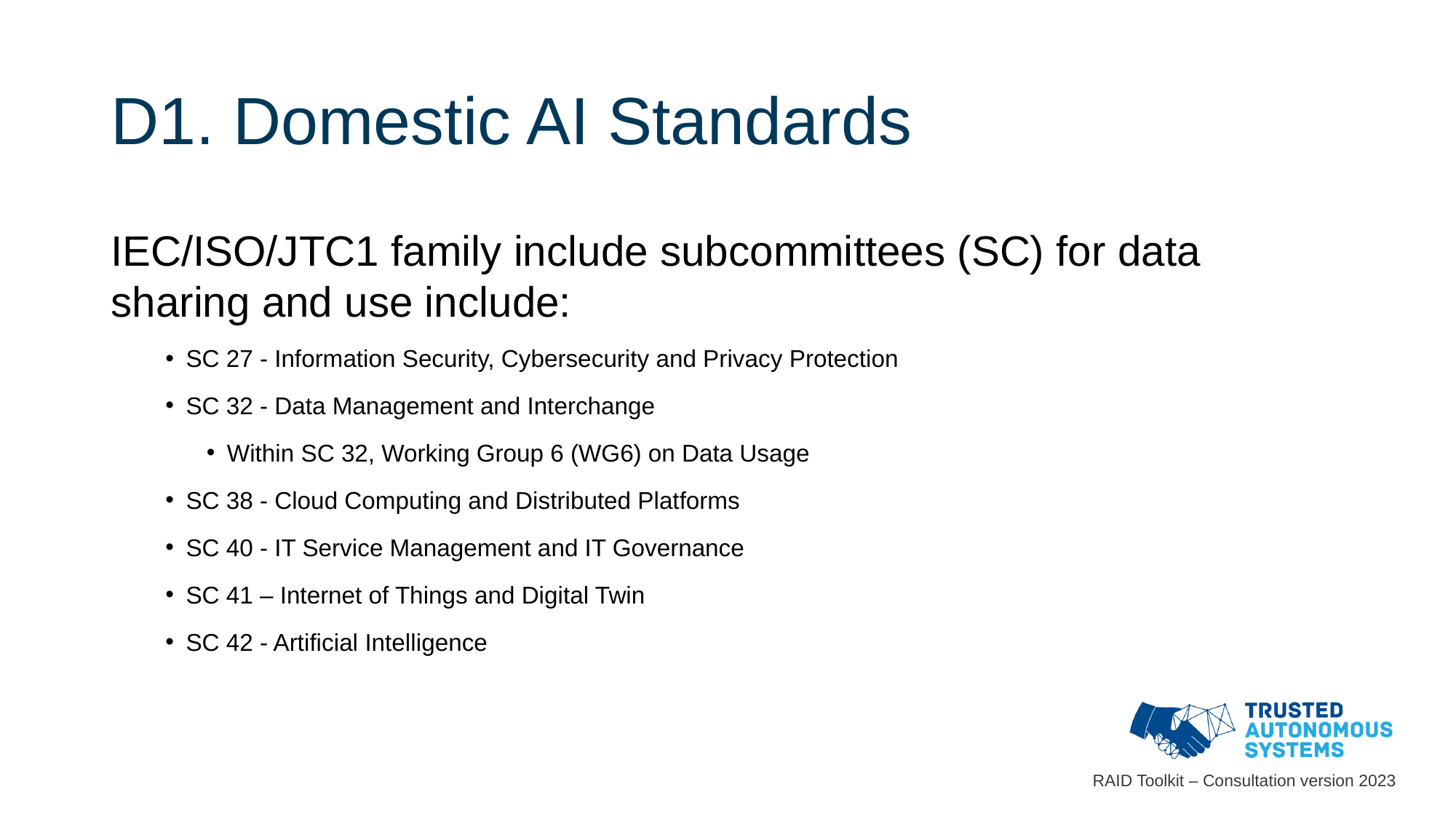

# D1. Domestic AI Standards
IEC/ISO/JTC1 family include subcommittees (SC) for data sharing and use include:
SC 27 - Information Security, Cybersecurity and Privacy Protection
SC 32 - Data Management and Interchange
Within SC 32, Working Group 6 (WG6) on Data Usage
SC 38 - Cloud Computing and Distributed Platforms
SC 40 - IT Service Management and IT Governance
SC 41 – Internet of Things and Digital Twin
SC 42 - Artificial Intelligence